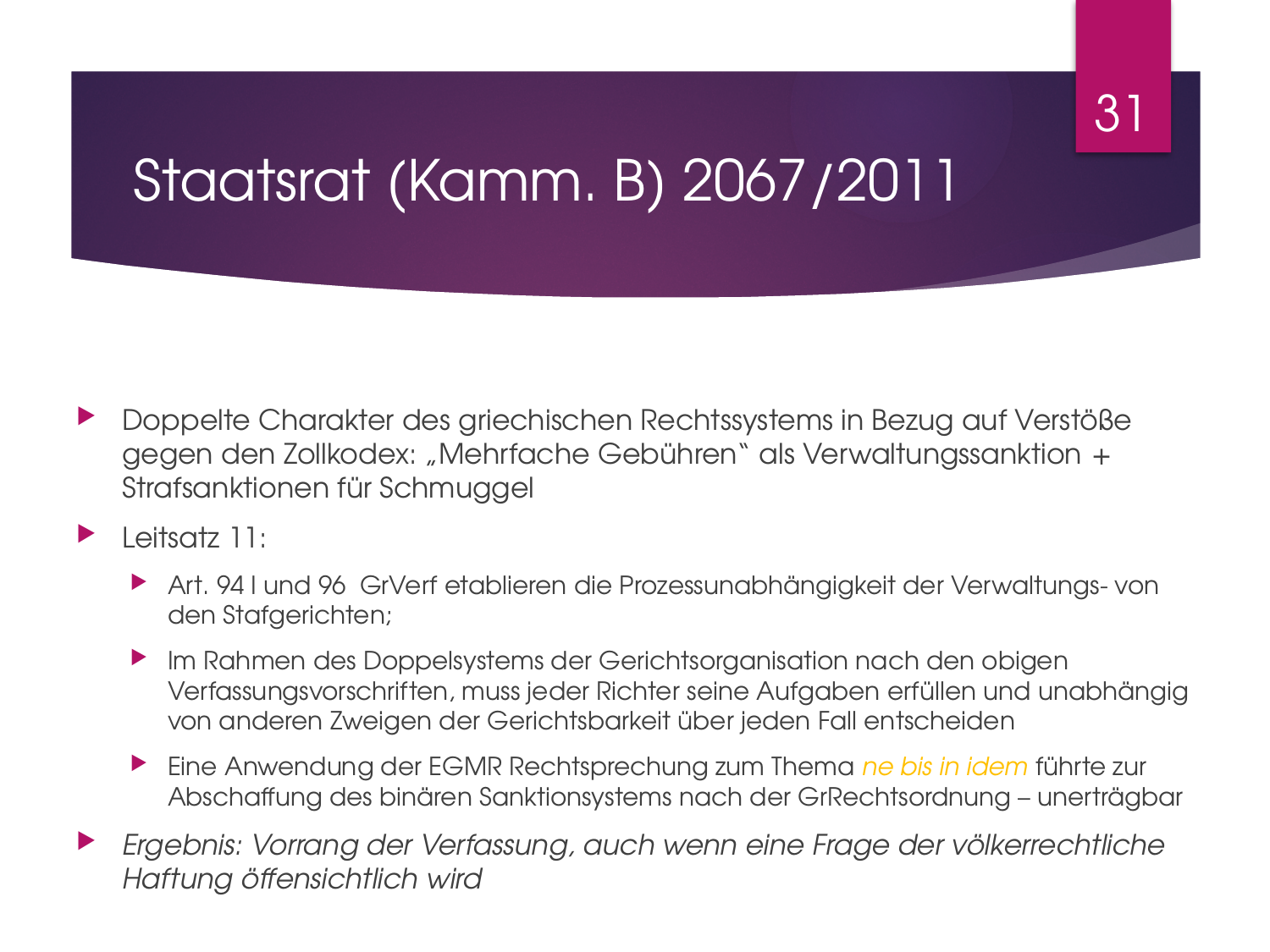

31
# Staatsrat (Kamm. B) 2067/2011
Doppelte Charakter des griechischen Rechtssystems in Bezug auf Verstöße gegen den Zollkodex: „Mehrfache Gebühren“ als Verwaltungssanktion + Strafsanktionen für Schmuggel
Leitsatz 11:
Art. 94 I und 96  GrVerf etablieren die Prozessunabhängigkeit der Verwaltungs- von den Stafgerichten;
Im Rahmen des Doppelsystems der Gerichtsorganisation nach den obigen Verfassungsvorschriften, muss jeder Richter seine Aufgaben erfüllen und unabhängig von anderen Zweigen der Gerichtsbarkeit über jeden Fall entscheiden
Eine Anwendung der EGMR Rechtsprechung zum Thema ne bis in idem führte zur Abschaffung des binären Sanktionsystems nach der GrRechtsordnung – unerträgbar
Ergebnis: Vorrang der Verfassung, auch wenn eine Frage der völkerrechtliche Haftung öffensichtlich wird